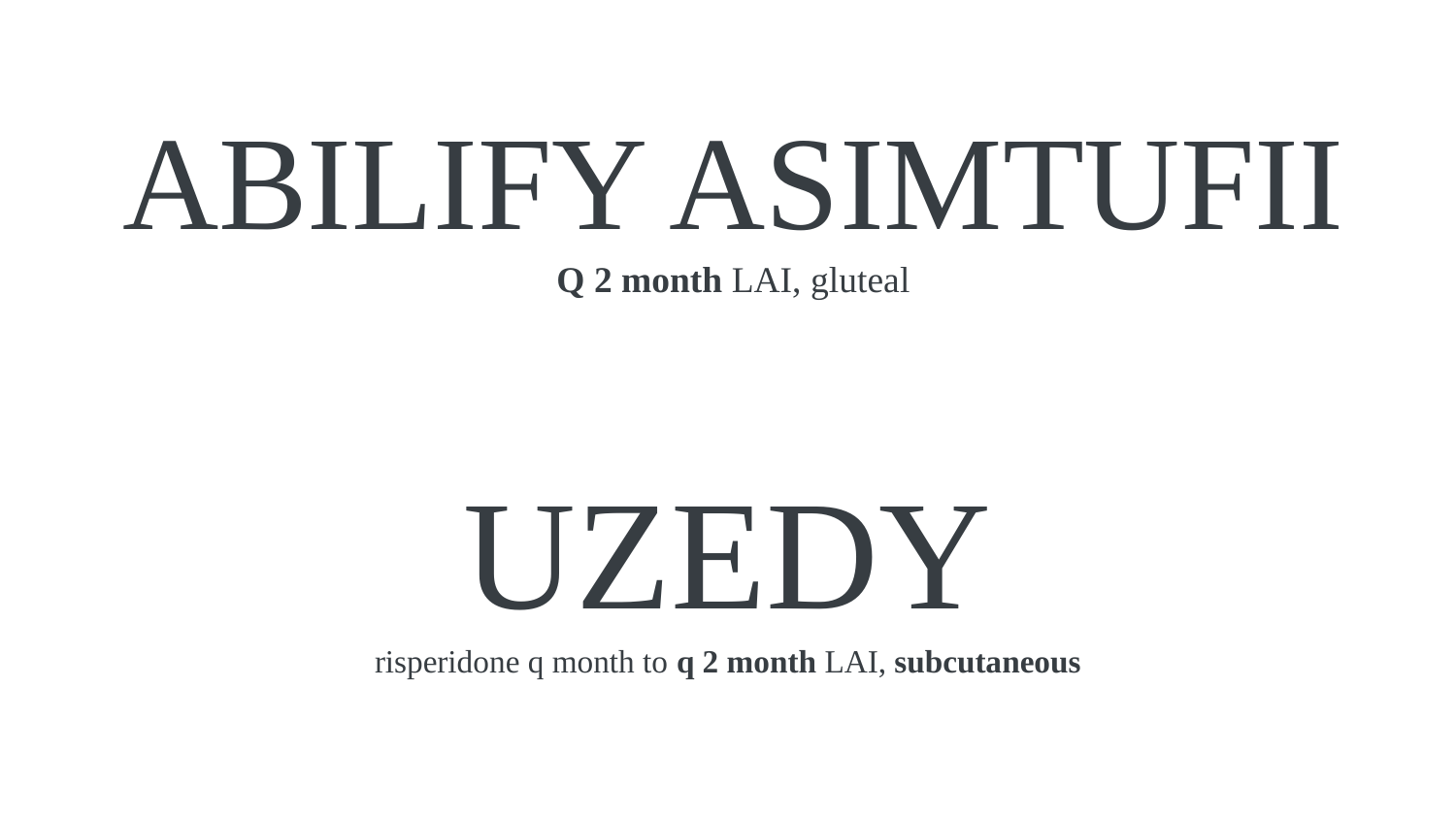

# ABILIFY ASIMTUFII
Q 2 month LAI, gluteal
UZEDY
risperidone q month to q 2 month LAI, subcutaneous